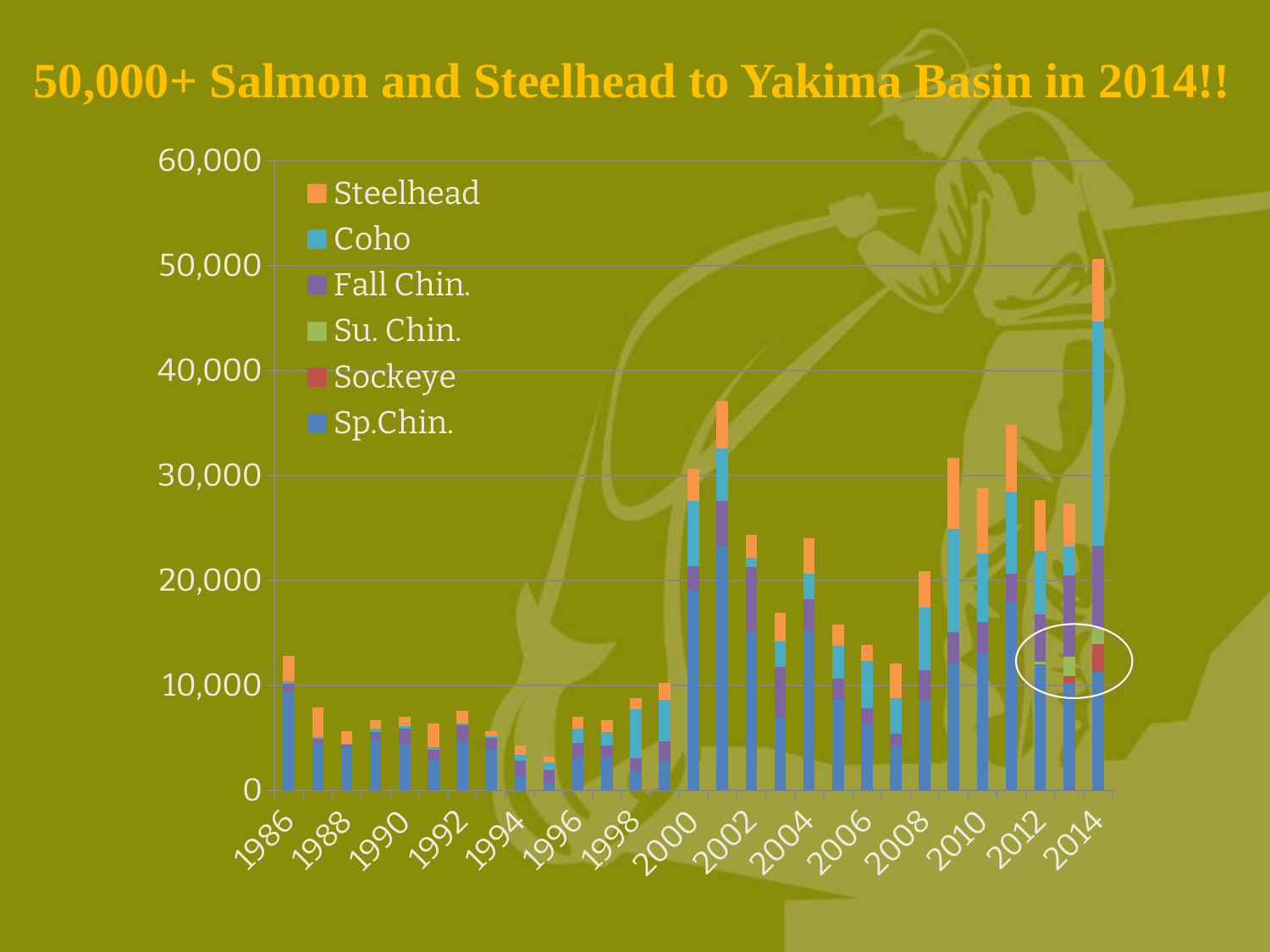

50,000+ Salmon and Steelhead to Yakima Basin in 2014!!

### Chart

| Category | Sp.Chin. | Sockeye | Su. Chin. | Fall Chin. | Coho | Steelhead |
|---|---|---|---|---|---|---|
| 1986 | 9439.0 | None | None | 735.0 | 230.0 | 2465.0 |
| 1987 | 4443.0 | None | None | 536.0 | 83.0 | 2840.0 |
| 1988 | 4246.0 | None | None | 224.0 | 18.0 | 1162.0 |
| 1989 | 4914.0 | None | None | 670.0 | 291.0 | 814.0 |
| 1990 | 4372.159292035398 | None | None | 1504.0 | 289.0 | 834.0 |
| 1991 | 2906.0 | None | None | 971.0 | 269.0 | 2263.0 |
| 1992 | 4599.0 | None | None | 1612.0 | 190.0 | 1184.0 |
| 1993 | 3919.0 | None | None | 1065.0 | 165.0 | 554.0 |
| 1994 | 1302.0 | None | None | 1520.0 | 560.0 | 925.0 |
| 1995 | 666.0 | None | None | 1322.0 | 725.0 | 505.0 |
| 1996 | 3179.0 | None | None | 1392.0 | 1338.0 | 1106.0 |
| 1997 | 3173.0 | None | None | 1120.0 | 1312.0 | 1113.0 |
| 1998 | 1903.0 | None | None | 1148.0 | 4679.0 | 1070.0 |
| 1999 | 2781.0 | None | None | 1896.0 | 3943.0 | 1611.0 |
| 2000 | 19101.0 | None | None | 2293.0 | 6216.0 | 3089.0 |
| 2001 | 23264.8 | None | None | 4311.0 | 5046.0 | 4525.0 |
| 2002 | 15099.0 | None | None | 6241.0 | 818.0 | 2235.0 |
| 2003 | 6957.0 | None | None | 4875.0 | 2354.0 | 2755.0 |
| 2004 | 15289.0 | None | None | 2947.0 | 2389.0 | 3451.0 |
| 2005 | 8758.0 | None | None | 1942.0 | 3115.0 | 2005.0 |
| 2006 | 6313.586011342155 | None | None | 1528.0 | 4510.0 | 1537.0 |
| 2007 | 4303.0 | None | None | 1132.0 | 3338.0 | 3310.0 |
| 2008 | 8598.0 | None | None | 2863.0 | 6003.0 | 3469.0 |
| 2009 | 12120.0 | None | None | 2972.0 | 9848.0 | 6796.0 |
| 2010 | 13141.5 | None | None | 2888.0 | 6594.0 | 6196.0 |
| 2011 | 17960.0 | None | None | 2718.0 | 7844.0 | 6359.0 |
| 2012 | 12053.0 | None | 237.0 | 4477.0 | 6106.0 | 4787.0 |
| 2013 | 10245.0 | 700.0 | 1820.0 | 7744.0 | 2704.0 | 4141.0 |
| 2014 | 11322.0 | 2676.0 | 1513.0 | 7792.0 | 21424.0 | 5962.0 |